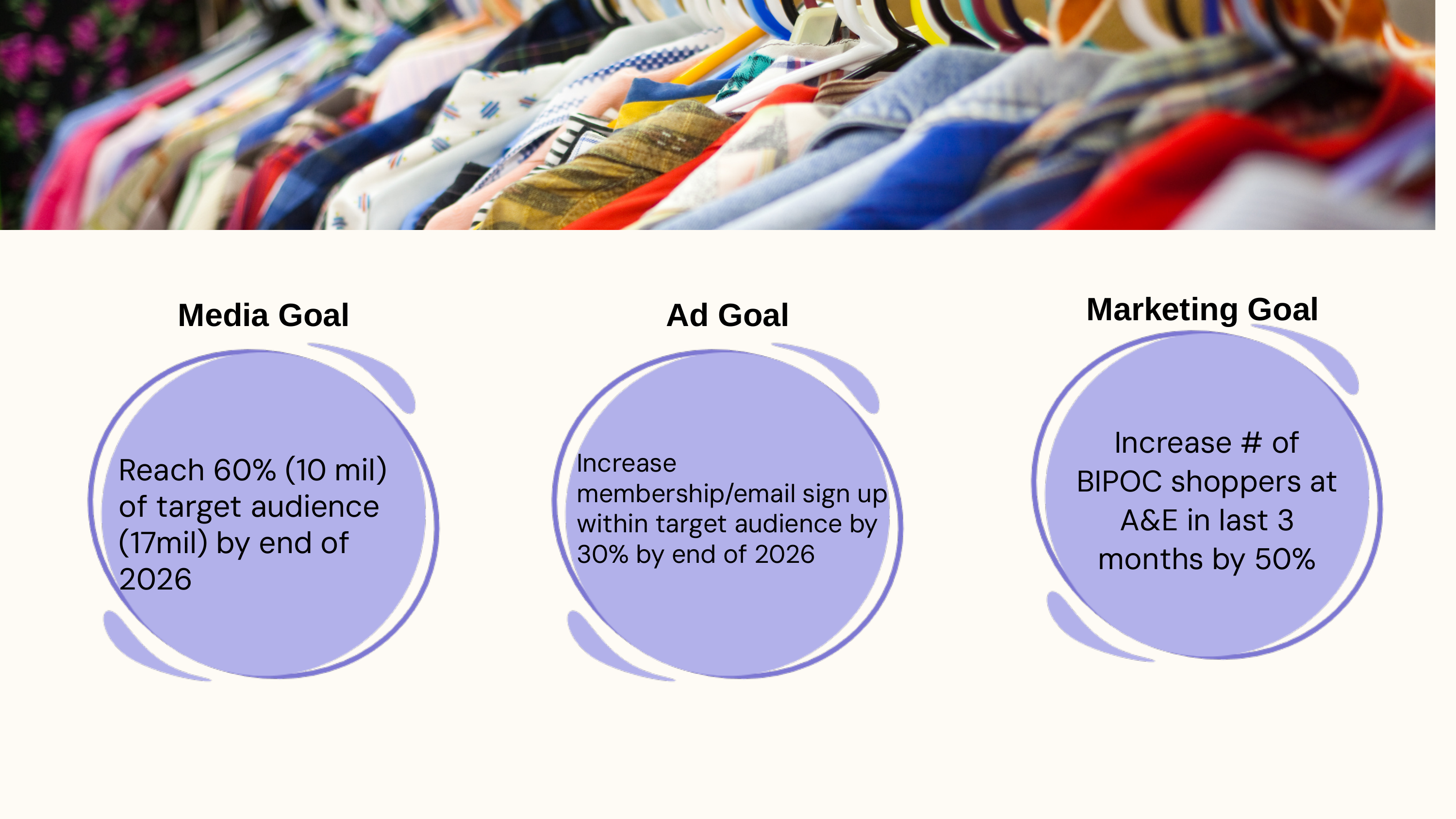

Marketing Goal
Media Goal
Ad Goal

Increase # of BIPOC shoppers at A&E in last 3 months by 50%
Increase membership/email sign up within target audience by 30% by end of 2026

Reach 60% (10 mil) of target audience (17mil) by end of 2026